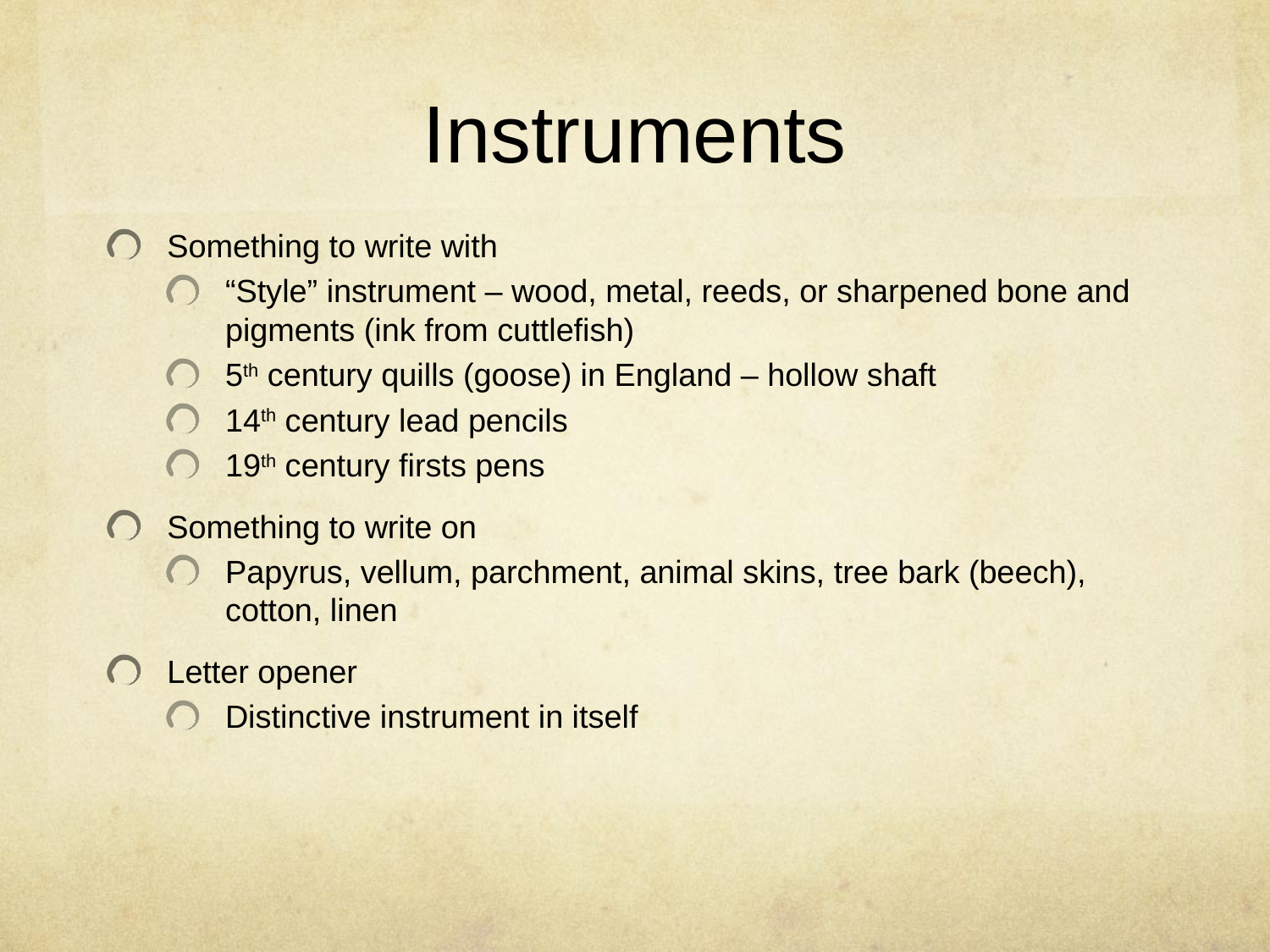

# Instruments
Something to write with
“Style” instrument – wood, metal, reeds, or sharpened bone and pigments (ink from cuttlefish)
5th century quills (goose) in England – hollow shaft
14th century lead pencils
19th century firsts pens
Something to write on
Papyrus, vellum, parchment, animal skins, tree bark (beech), cotton, linen
Letter opener
Distinctive instrument in itself